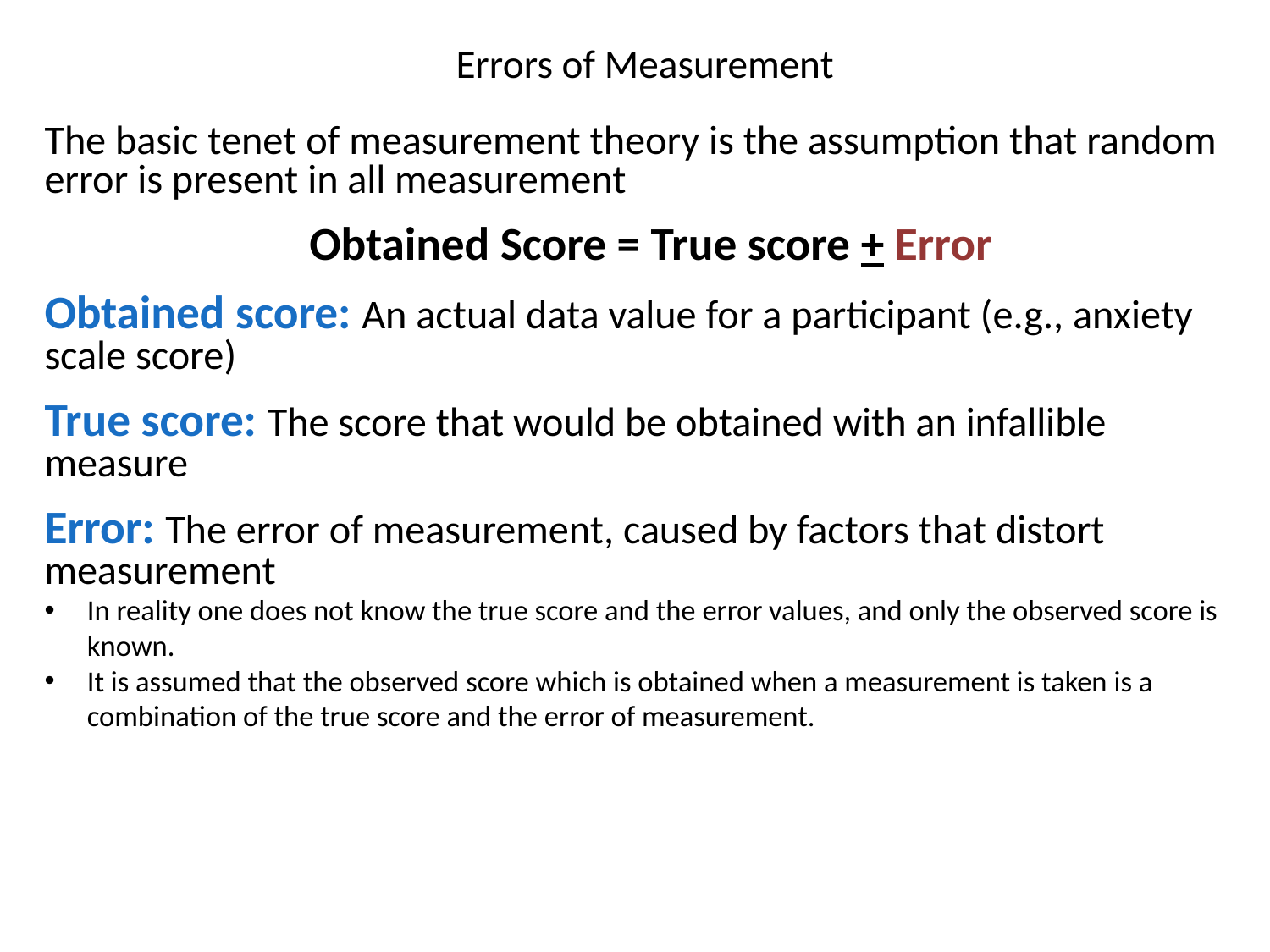

# Errors of Measurement
The basic tenet of measurement theory is the assumption that random error is present in all measurement
Obtained Score = True score + Error
Obtained score: An actual data value for a participant (e.g., anxiety scale score)
True score: The score that would be obtained with an infallible measure
Error: The error of measurement, caused by factors that distort measurement
In reality one does not know the true score and the error values, and only the observed score is known.
It is assumed that the observed score which is obtained when a measurement is taken is a combination of the true score and the error of measurement.